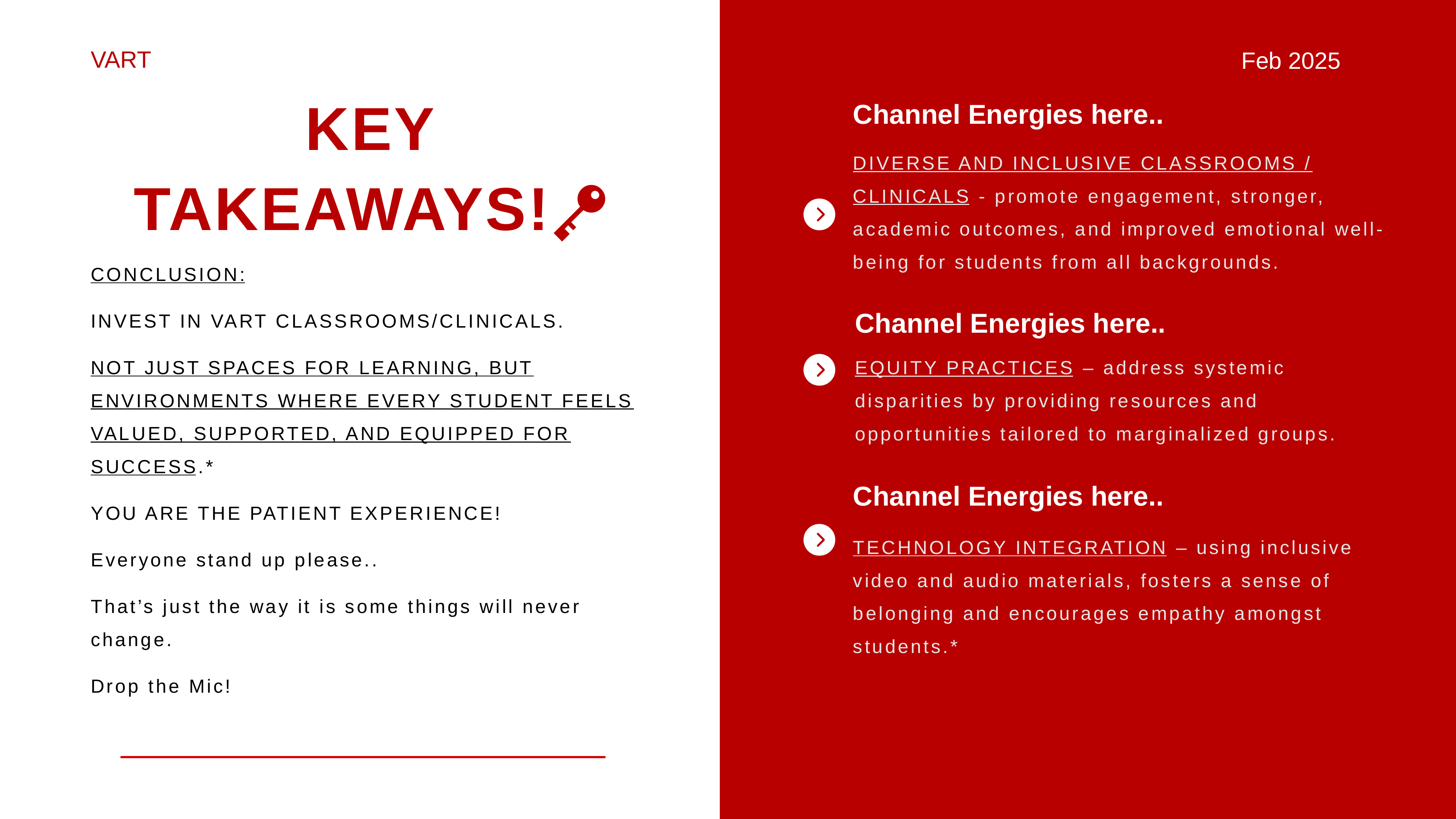

VART
Feb 2025
KEY TAKEAWAYS!🔑
Channel Energies here..
DIVERSE AND INCLUSIVE CLASSROOMS / CLINICALS - promote engagement, stronger, academic outcomes, and improved emotional well-being for students from all backgrounds.

CONCLUSION:
INVEST IN VART CLASSROOMS/CLINICALS.
NOT JUST SPACES FOR LEARNING, BUT ENVIRONMENTS WHERE EVERY STUDENT FEELS VALUED, SUPPORTED, AND EQUIPPED FOR SUCCESS.*
YOU ARE THE PATIENT EXPERIENCE!
Everyone stand up please..
That’s just the way it is some things will never change.
Drop the Mic!
Channel Energies here..
EQUITY PRACTICES – address systemic disparities by providing resources and opportunities tailored to marginalized groups.

Channel Energies here..
TECHNOLOGY INTEGRATION – using inclusive video and audio materials, fosters a sense of belonging and encourages empathy amongst students.*